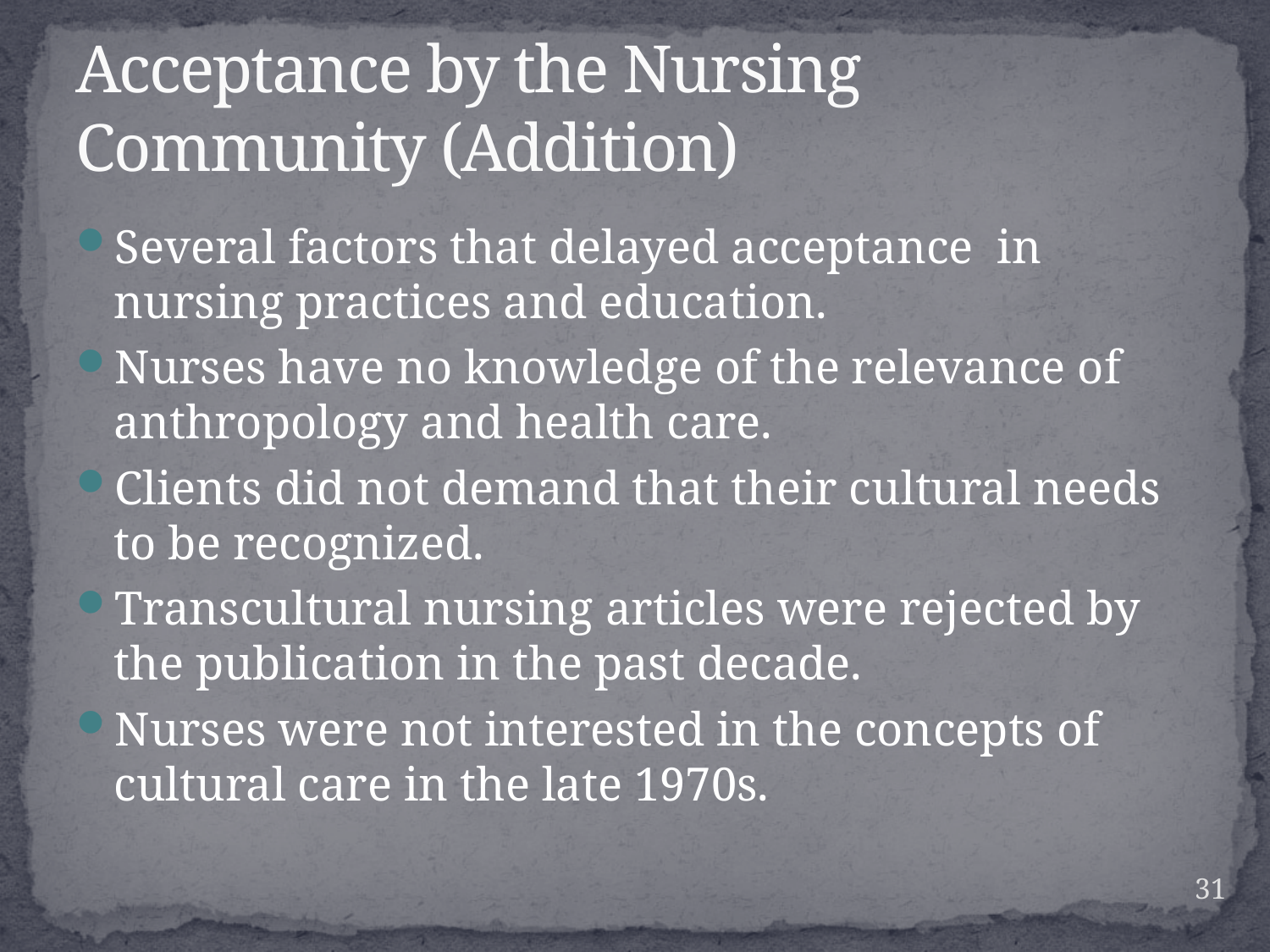

# Acceptance by the Nursing Community (Addition)
Several factors that delayed acceptance  in nursing practices and education.
Nurses have no knowledge of the relevance of anthropology and health care.
Clients did not demand that their cultural needs to be recognized.
Transcultural nursing articles were rejected by the publication in the past decade.
Nurses were not interested in the concepts of cultural care in the late 1970s.
31